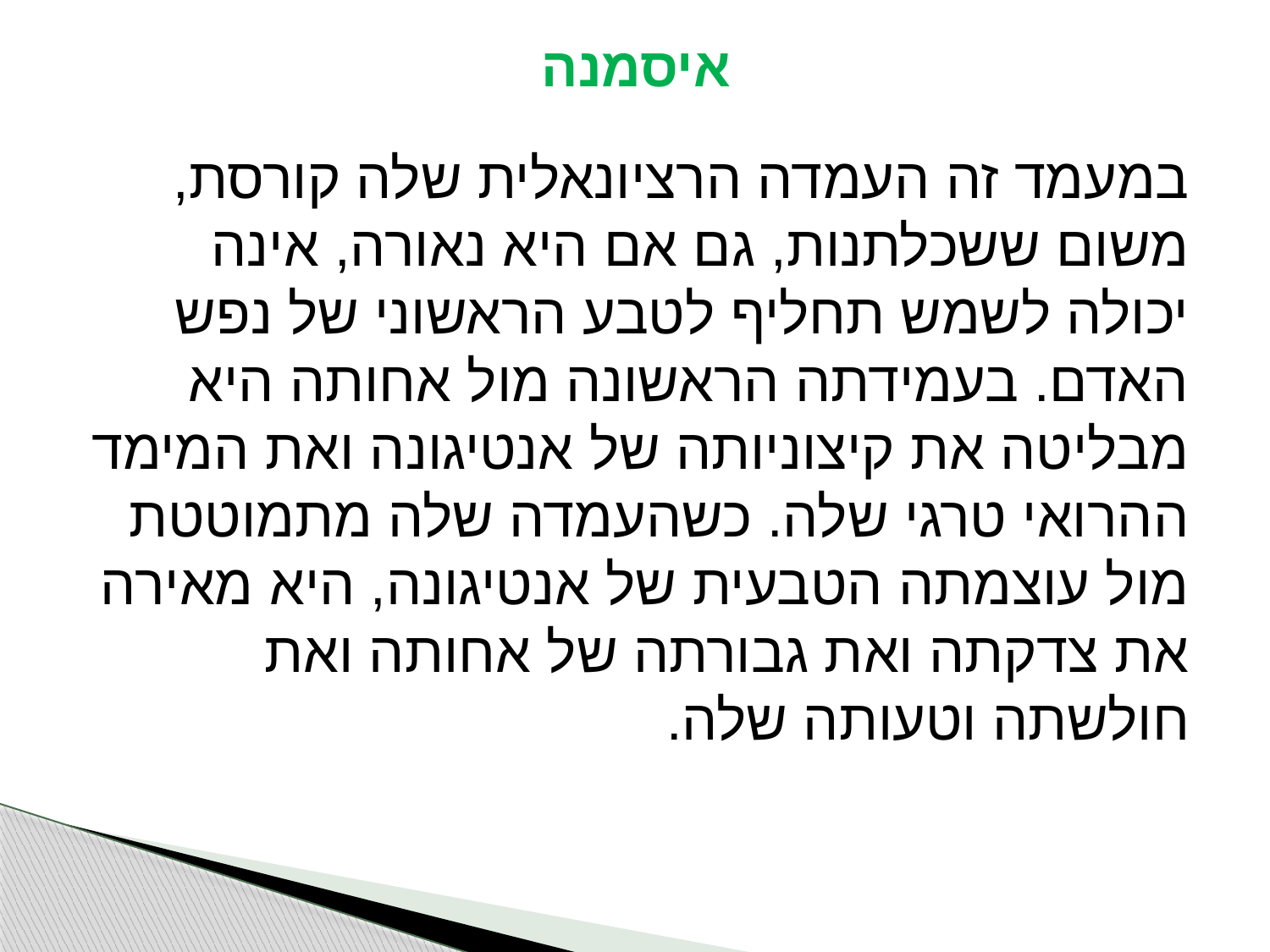

# איסמנה
במעמד זה העמדה הרציונאלית שלה קורסת, משום ששכלתנות, גם אם היא נאורה, אינה יכולה לשמש תחליף לטבע הראשוני של נפש האדם. בעמידתה הראשונה מול אחותה היא מבליטה את קיצוניותה של אנטיגונה ואת המימד ההרואי טרגי שלה. כשהעמדה שלה מתמוטטת מול עוצמתה הטבעית של אנטיגונה, היא מאירה את צדקתה ואת גבורתה של אחותה ואת חולשתה וטעותה שלה.